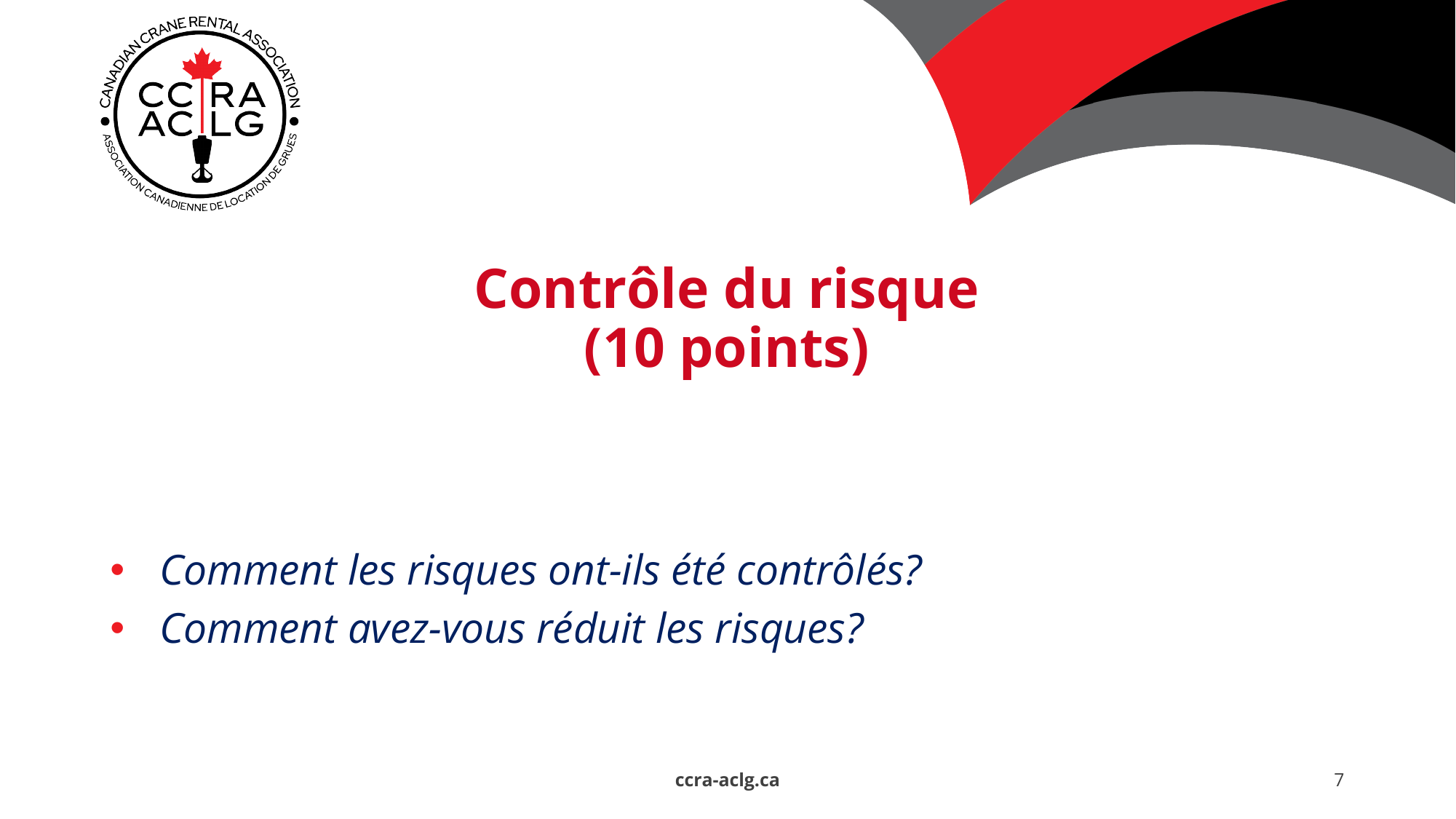

# Contrôle du risque (10 points)

Comment les risques ont-ils été contrôlés?
Comment avez-vous réduit les risques?

ccra-aclg.ca
7